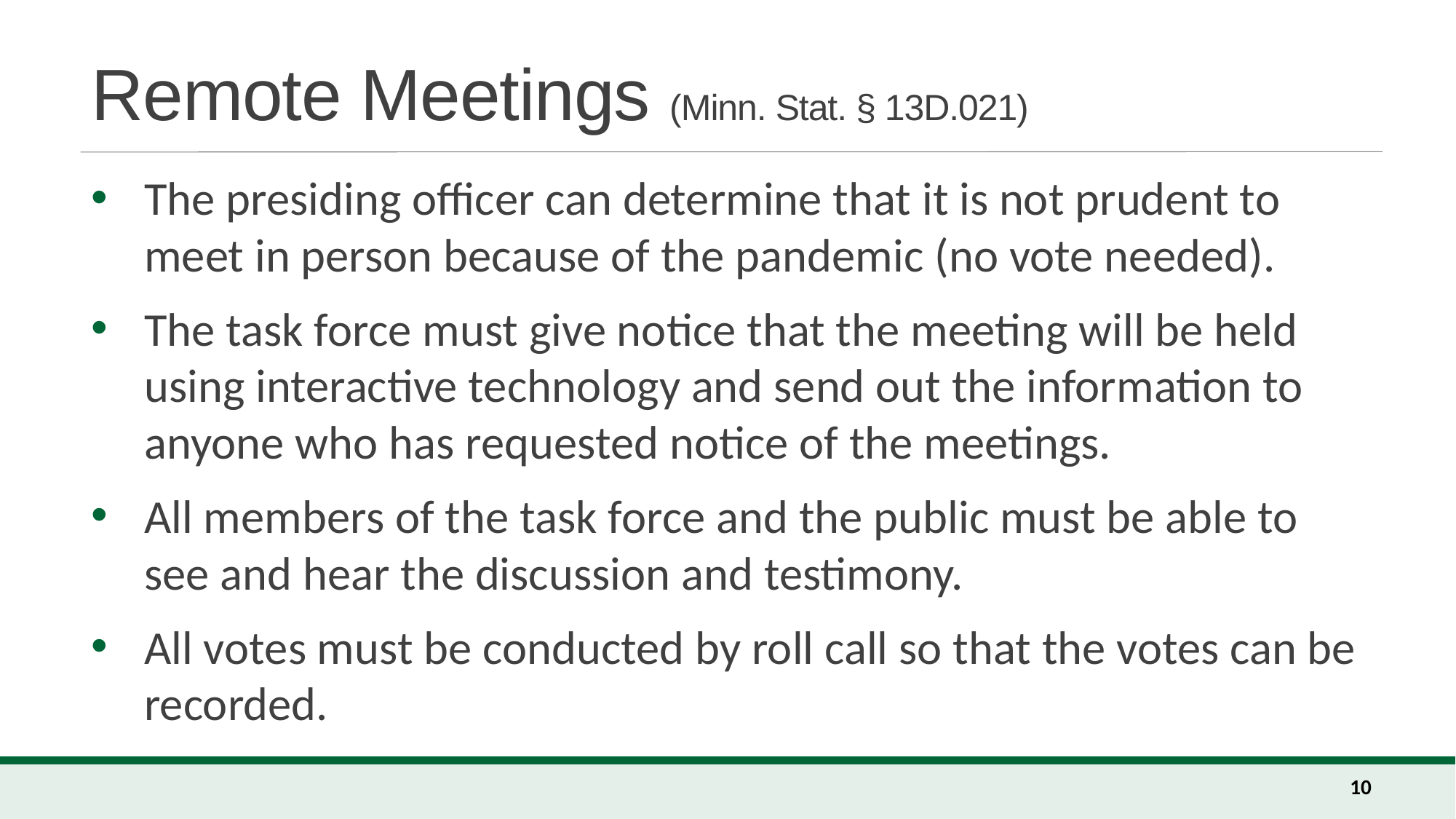

# Remote Meetings (Minn. Stat. § 13D.021)
The presiding officer can determine that it is not prudent to meet in person because of the pandemic (no vote needed).
The task force must give notice that the meeting will be held using interactive technology and send out the information to anyone who has requested notice of the meetings.
All members of the task force and the public must be able to see and hear the discussion and testimony.
All votes must be conducted by roll call so that the votes can be recorded.

10